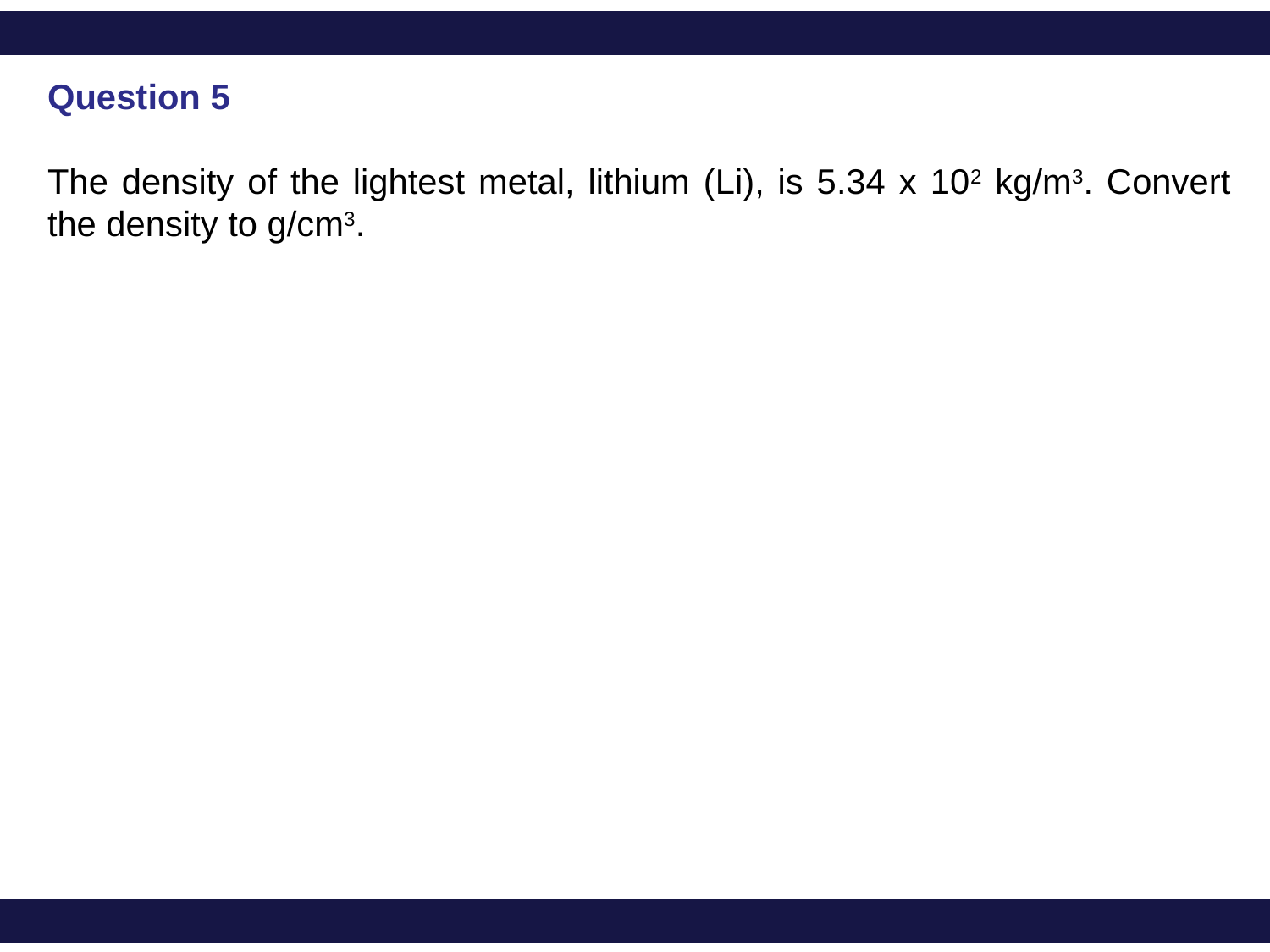

Question 5

The density of the lightest metal, lithium (Li), is 5.34 x 102 kg/m3. Convert the density to g/cm3.